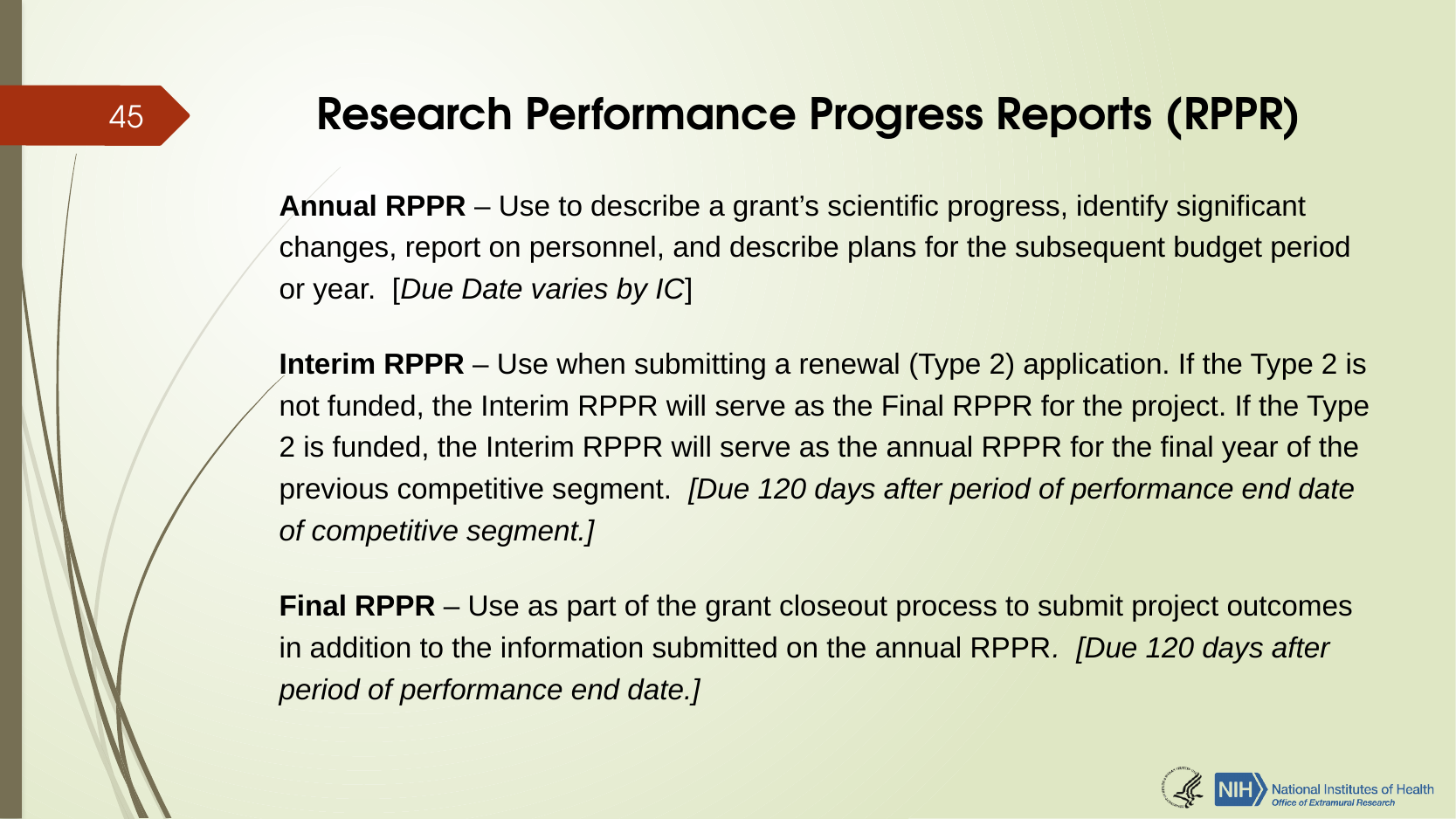

# Research Performance Progress Reports (RPPR)
45
Annual RPPR – Use to describe a grant’s scientific progress, identify significant changes, report on personnel, and describe plans for the subsequent budget period or year.  [Due Date varies by IC]
Interim RPPR – Use when submitting a renewal (Type 2) application. If the Type 2 is not funded, the Interim RPPR will serve as the Final RPPR for the project. If the Type 2 is funded, the Interim RPPR will serve as the annual RPPR for the final year of the previous competitive segment.  [Due 120 days after period of performance end date of competitive segment.]
Final RPPR – Use as part of the grant closeout process to submit project outcomes in addition to the information submitted on the annual RPPR.  [Due 120 days after period of performance end date.]